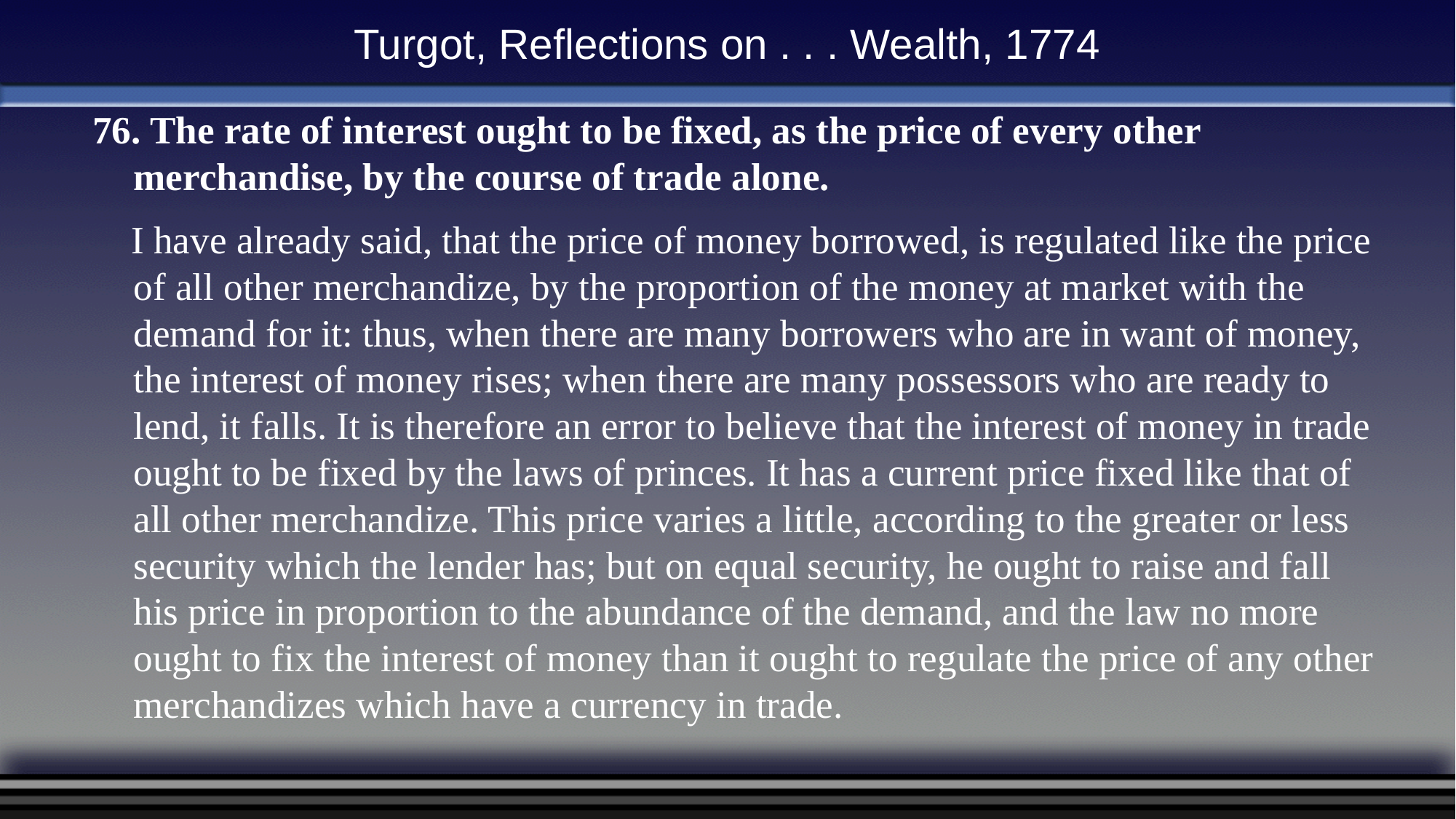

# Turgot, Reflections on . . . Wealth, 1774
76. The rate of interest ought to be fixed, as the price of every other merchandise, by the course of trade alone.
    I have already said, that the price of money borrowed, is regulated like the price of all other merchandize, by the proportion of the money at market with the demand for it: thus, when there are many borrowers who are in want of money, the interest of money rises; when there are many possessors who are ready to lend, it falls. It is therefore an error to believe that the interest of money in trade ought to be fixed by the laws of princes. It has a current price fixed like that of all other merchandize. This price varies a little, according to the greater or less security which the lender has; but on equal security, he ought to raise and fall his price in proportion to the abundance of the demand, and the law no more ought to fix the interest of money than it ought to regulate the price of any other merchandizes which have a currency in trade.